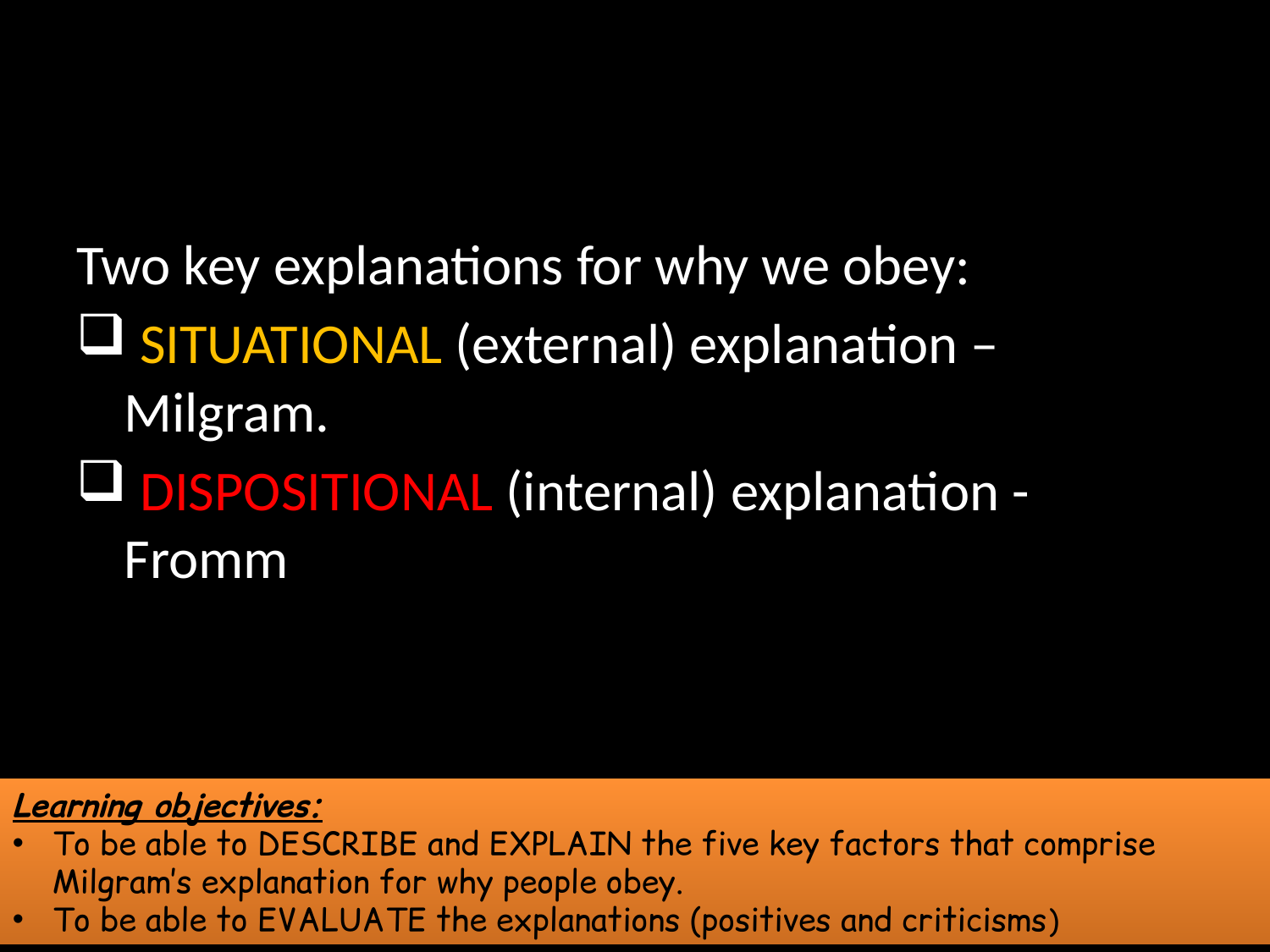

#
Two key explanations for why we obey:
 SITUATIONAL (external) explanation – Milgram.
 DISPOSITIONAL (internal) explanation - Fromm

Learning objectives:
To be able to DESCRIBE and EXPLAIN the five key factors that comprise Milgram’s explanation for why people obey.
To be able to EVALUATE the explanations (positives and criticisms)